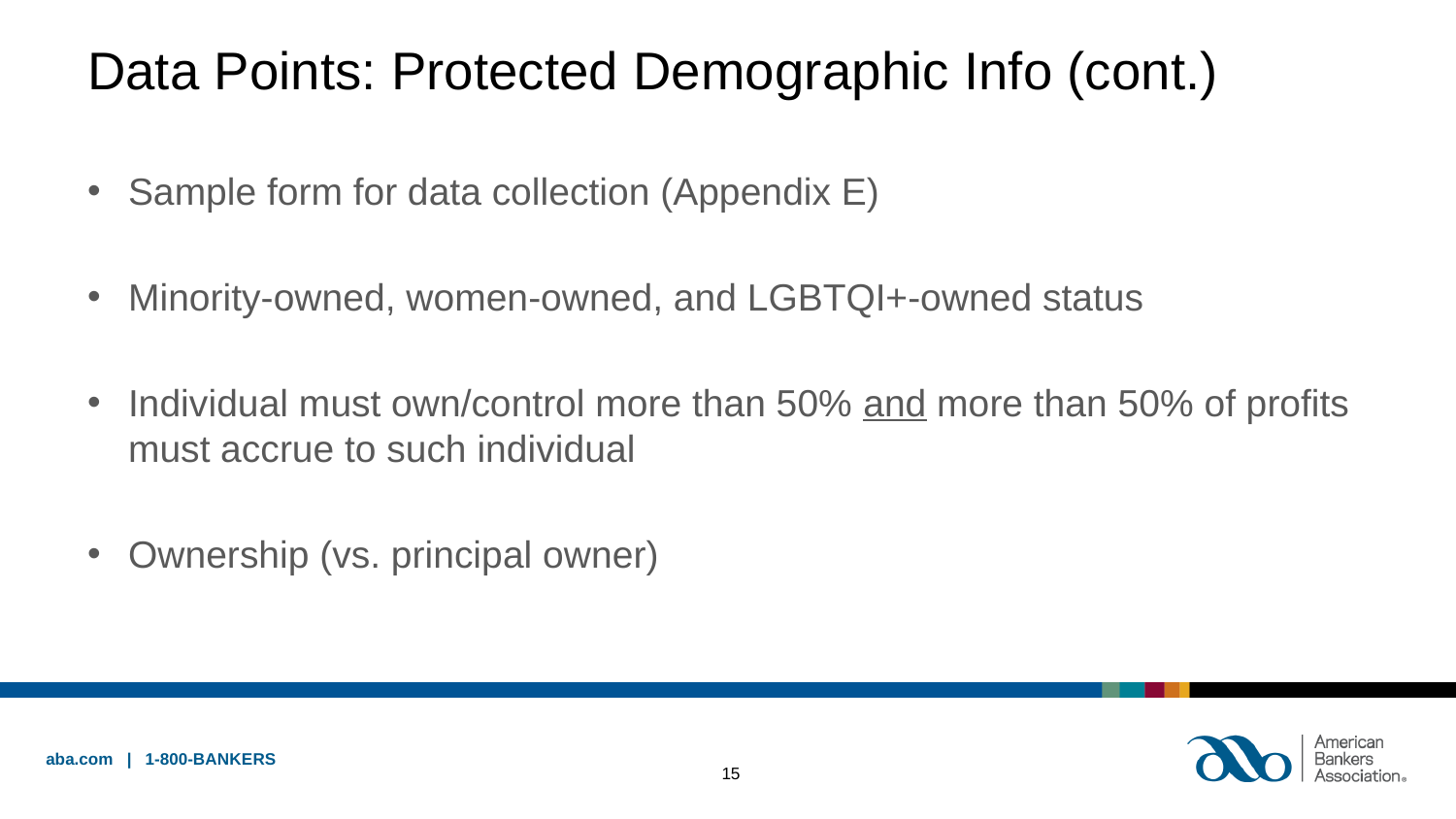

# Data Points: Protected Demographic Info (cont.)
Sample form for data collection (Appendix E)

Minority-owned, women-owned, and LGBTQI+-owned status

Individual must own/control more than 50% and more than 50% of profits must accrue to such individual

Ownership (vs. principal owner)